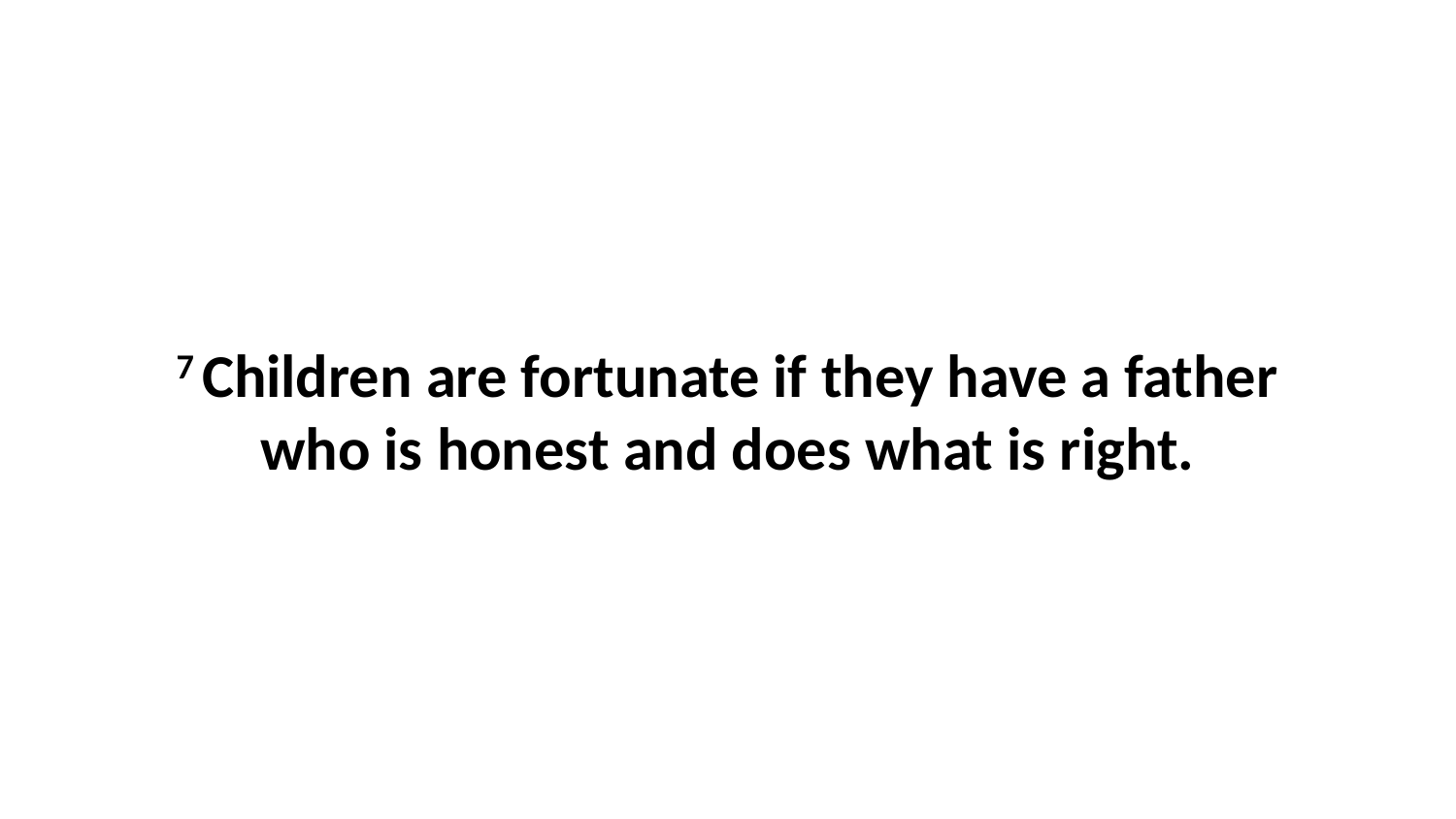

7 Children are fortunate if they have a father who is honest and does what is right.